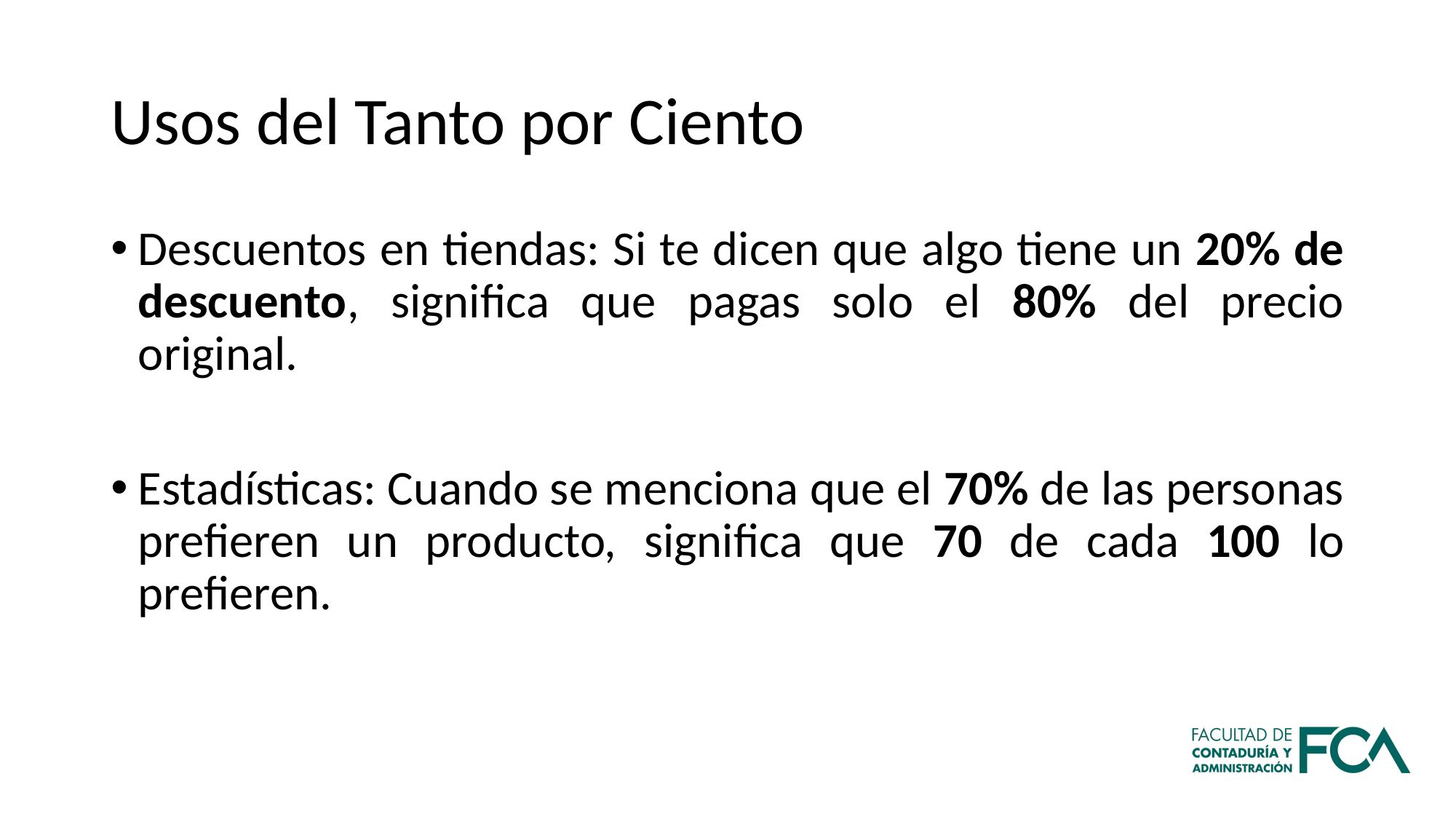

# Usos del Tanto por Ciento
Descuentos en tiendas: Si te dicen que algo tiene un 20% de descuento, significa que pagas solo el 80% del precio original.

Estadísticas: Cuando se menciona que el 70% de las personas prefieren un producto, significa que 70 de cada 100 lo prefieren.